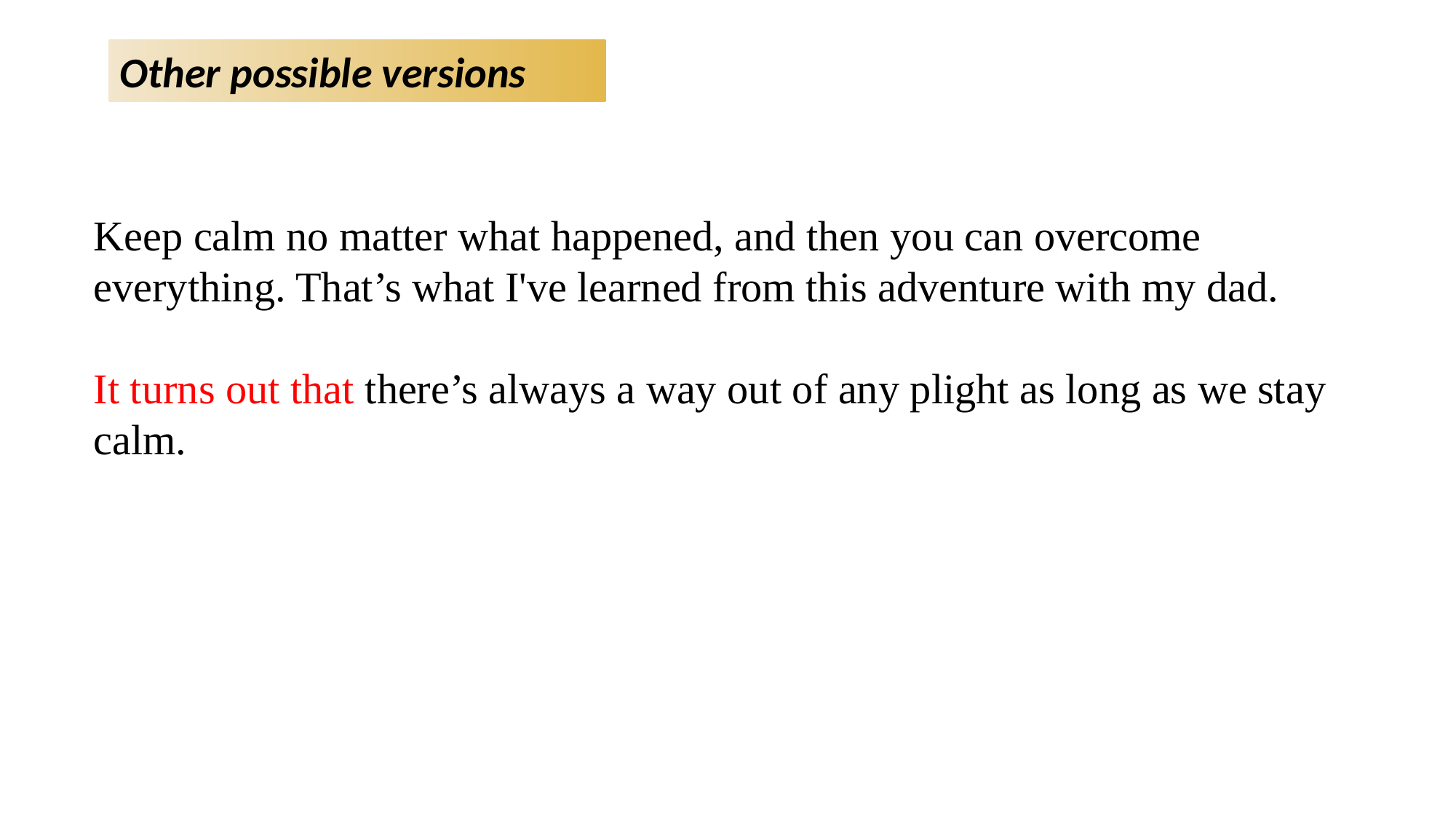

Other possible versions
Keep calm no matter what happened, and then you can overcome everything. That’s what I've learned from this adventure with my dad.

It turns out that there’s always a way out of any plight as long as we stay calm.